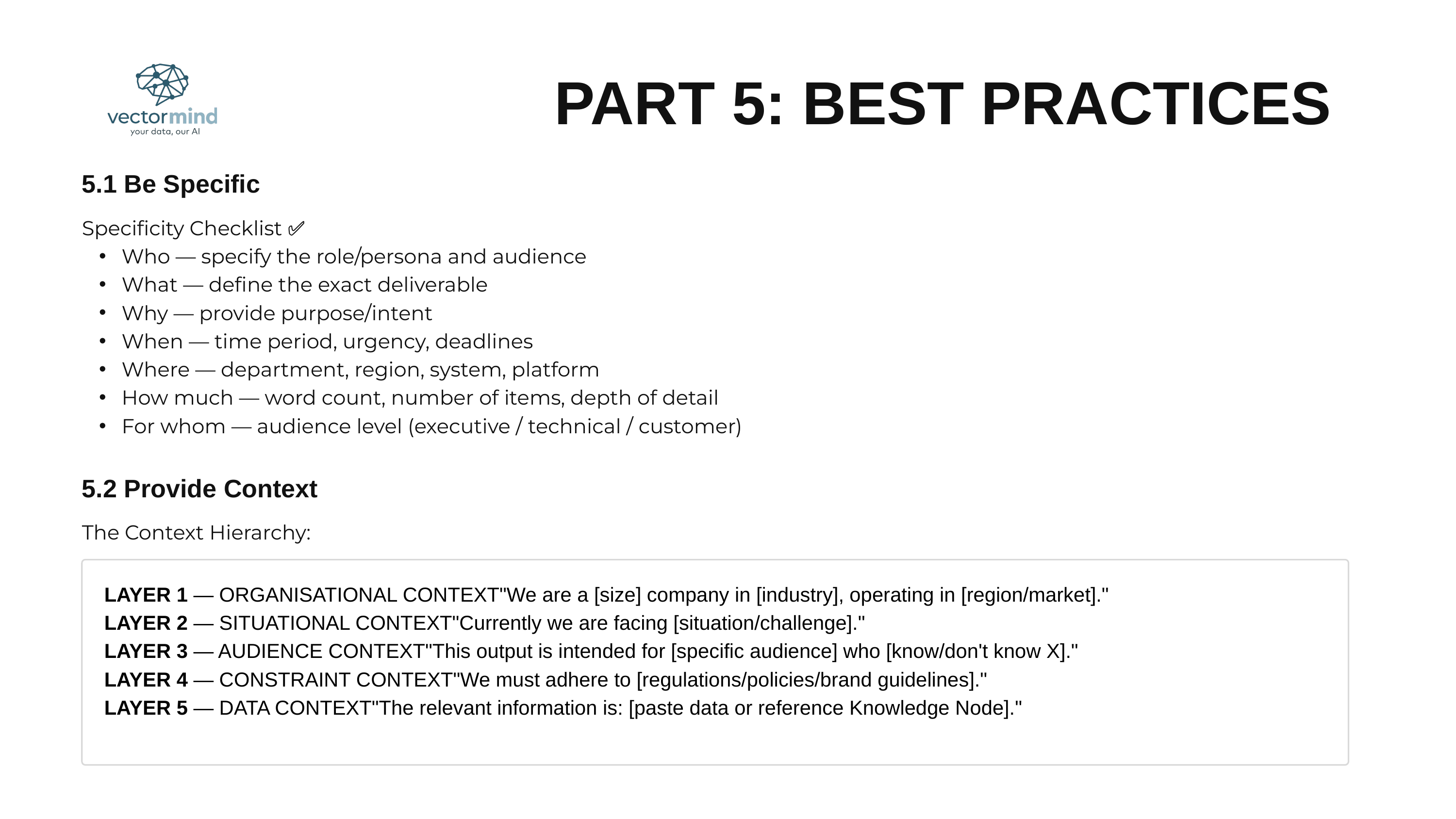

PART 5: BEST PRACTICES
5.1 Be Specific
Specificity Checklist ✅
 Who — specify the role/persona and audience
 What — define the exact deliverable
 Why — provide purpose/intent
 When — time period, urgency, deadlines
 Where — department, region, system, platform
 How much — word count, number of items, depth of detail
 For whom — audience level (executive / technical / customer)

5.2 Provide Context
The Context Hierarchy:

LAYER 1 — ORGANISATIONAL CONTEXT"We are a [size] company in [industry], operating in [region/market]."
LAYER 2 — SITUATIONAL CONTEXT"Currently we are facing [situation/challenge]."
LAYER 3 — AUDIENCE CONTEXT"This output is intended for [specific audience] who [know/don't know X]."
LAYER 4 — CONSTRAINT CONTEXT"We must adhere to [regulations/policies/brand guidelines]."
LAYER 5 — DATA CONTEXT"The relevant information is: [paste data or reference Knowledge Node]."